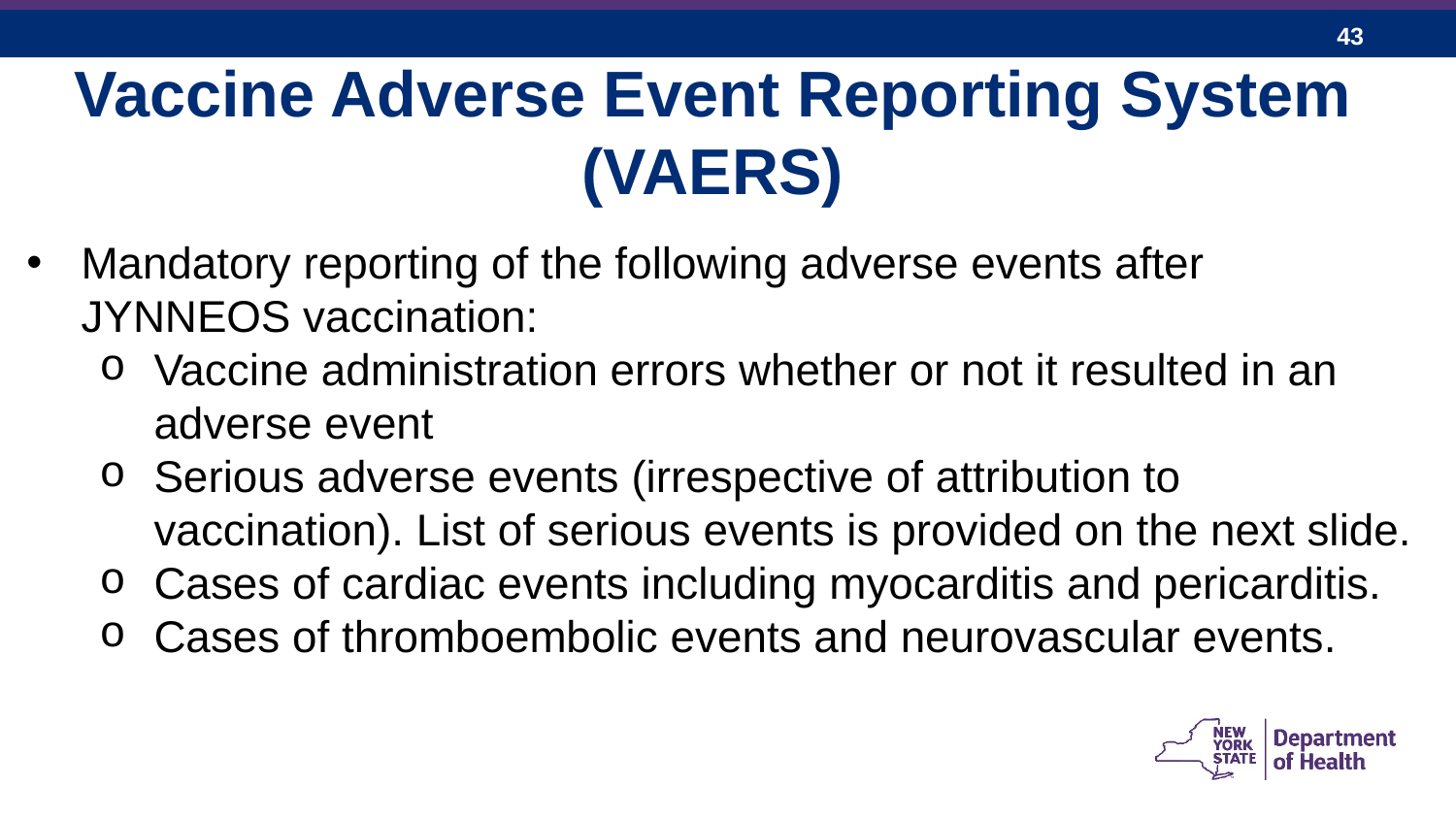

Vaccine Adverse Event Reporting System (VAERS)
Mandatory reporting of the following adverse events after JYNNEOS vaccination:
Vaccine administration errors whether or not it resulted in an adverse event
Serious adverse events (irrespective of attribution to vaccination). List of serious events is provided on the next slide.
Cases of cardiac events including myocarditis and pericarditis.
Cases of thromboembolic events and neurovascular events.